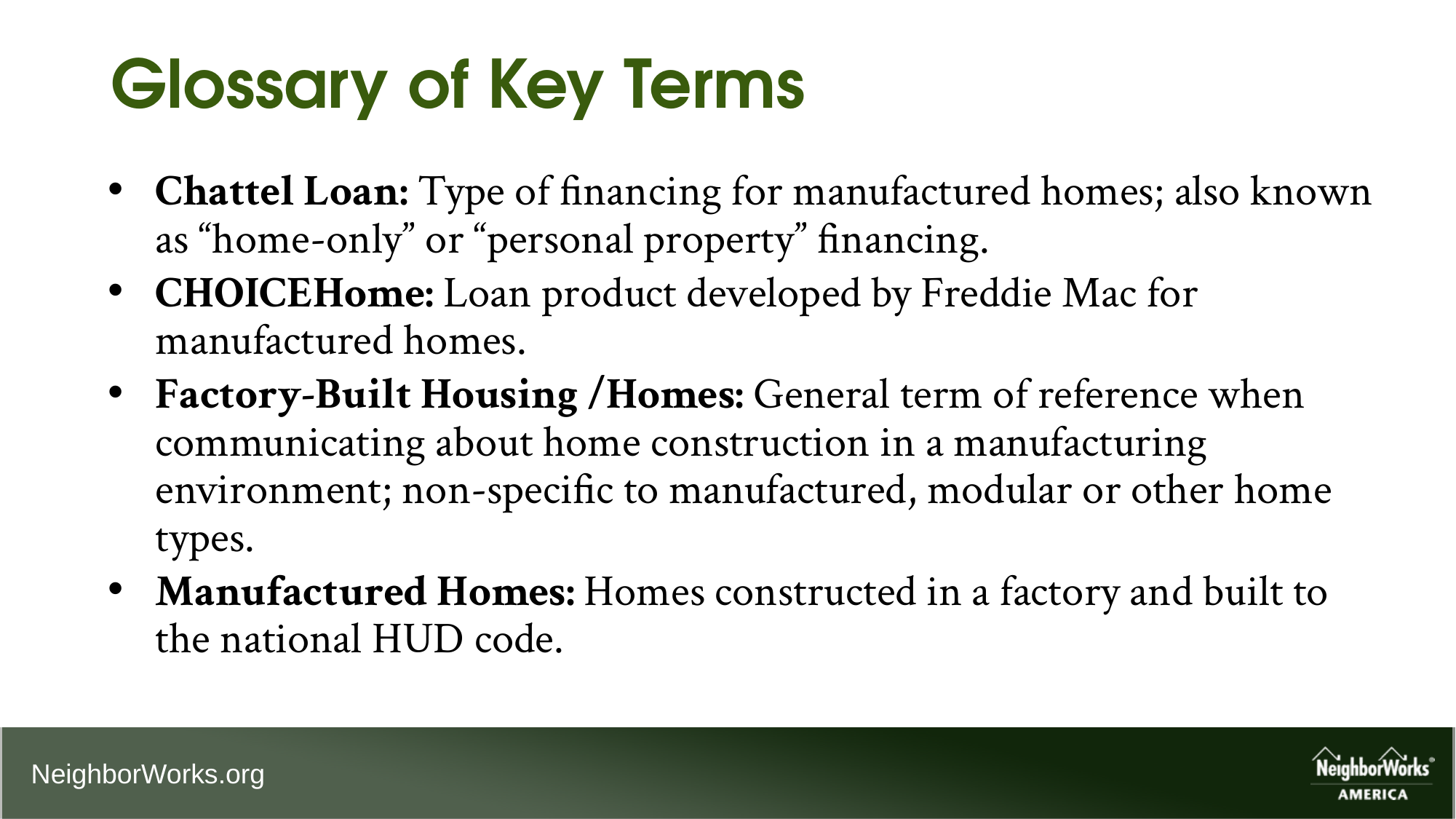

# Glossary of Key Terms
Chattel Loan: Type of financing for manufactured homes; also known as “home-only” or “personal property” financing.
CHOICEHome: Loan product developed by Freddie Mac for manufactured homes.
Factory-Built Housing /Homes: General term of reference when communicating about home construction in a manufacturing environment; non-specific to manufactured, modular or other home types.
Manufactured Homes: Homes constructed in a factory and built to the national HUD code.